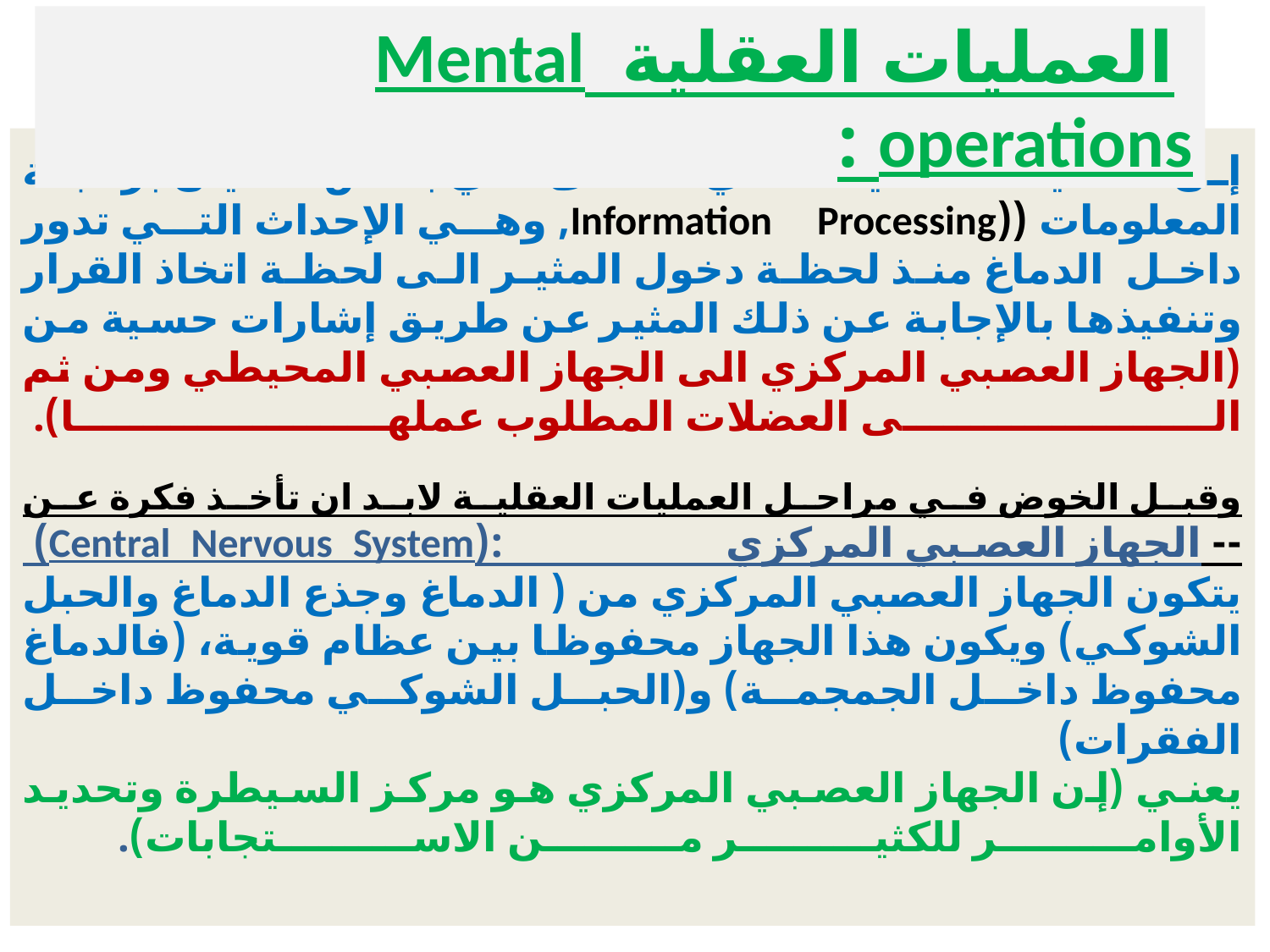

العمليات العقلية  Mental operations :
# إن العمليات العقلية التي تسمى في بعض الأحيان برمجة المعلومات ((Information Processing, وهي الإحداث التي تدور داخل  الدماغ منذ لحظة دخول المثير الى لحظة اتخاذ القرار وتنفيذها بالإجابة عن ذلك المثير عن طريق إشارات حسية من (الجهاز العصبي المركزي الى الجهاز العصبي المحيطي ومن ثم الى العضلات المطلوب عملها).  وقبل الخوض في مراحل العمليات العقلية لابد ان تأخذ فكرة عن -- الجهاز العصبي المركزي                     :(Central Nervous System) يتكون الجهاز العصبي المركزي من ( الدماغ وجذع الدماغ والحبل الشوكي) ويكون هذا الجهاز محفوظا بين عظام قوية، (فالدماغ محفوظ داخل الجمجمة) و(الحبل الشوكي محفوظ داخل الفقرات) يعني (إن الجهاز العصبي المركزي هو مركز السيطرة وتحديد الأوامر للكثير من الاستجابات).